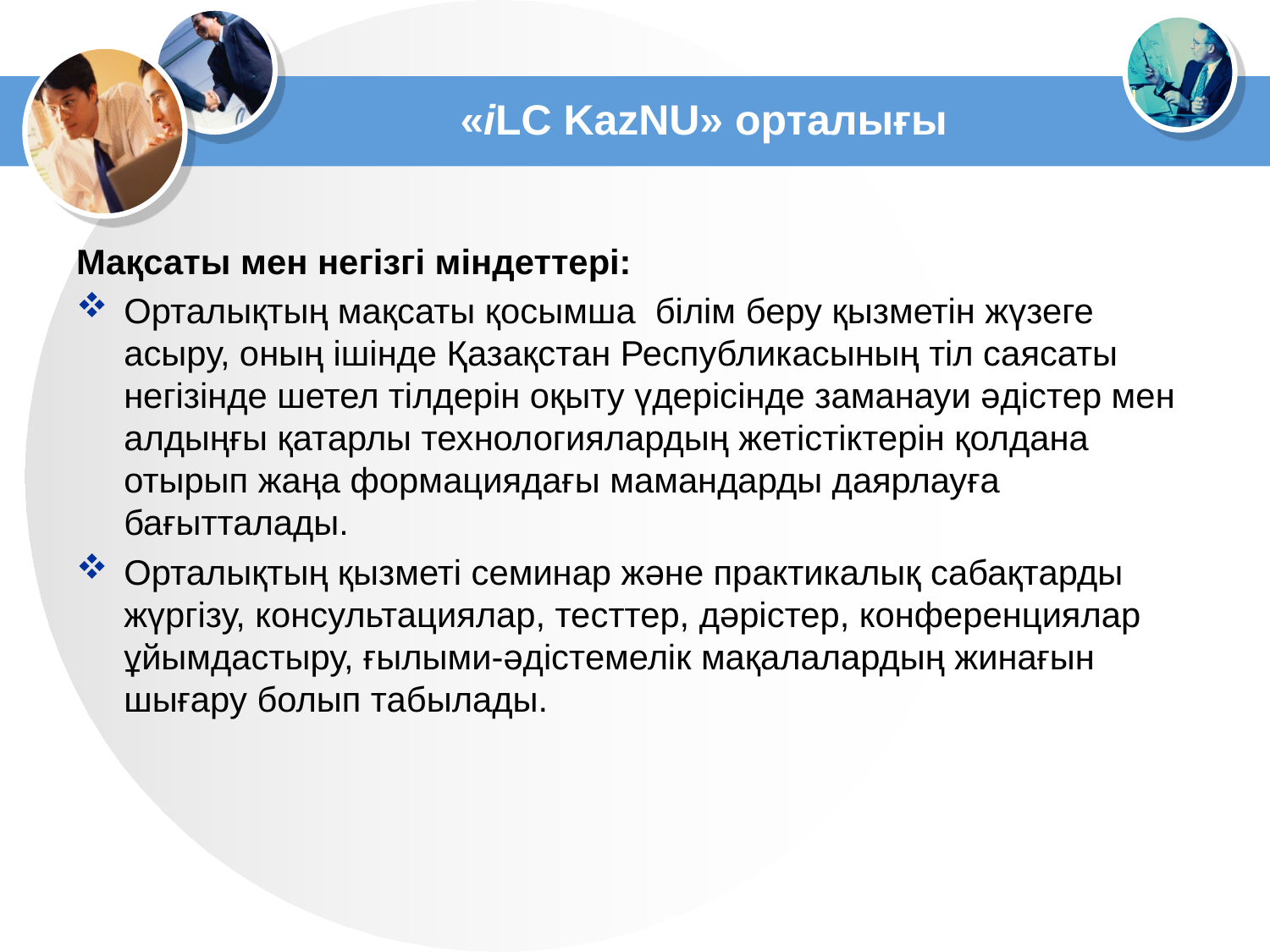

# «iLC KazNU» орталығы
Мақсаты мен негізгі міндеттері:
Орталықтың мақсаты қосымша  білім беру қызметін жүзеге асыру, оның ішінде Қазақстан Республикасының тіл саясаты негізінде шетел тілдерін оқыту үдерісінде заманауи әдістер мен алдыңғы қатарлы технологиялардың жетістіктерін қолдана отырып жаңа формациядағы мамандарды даярлауға бағытталады.
Орталықтың қызметі семинар және практикалық сабақтарды жүргізу, консультациялар, тесттер, дәрістер, конференциялар ұйымдастыру, ғылыми-әдістемелік мақалалардың жинағын шығару болып табылады.